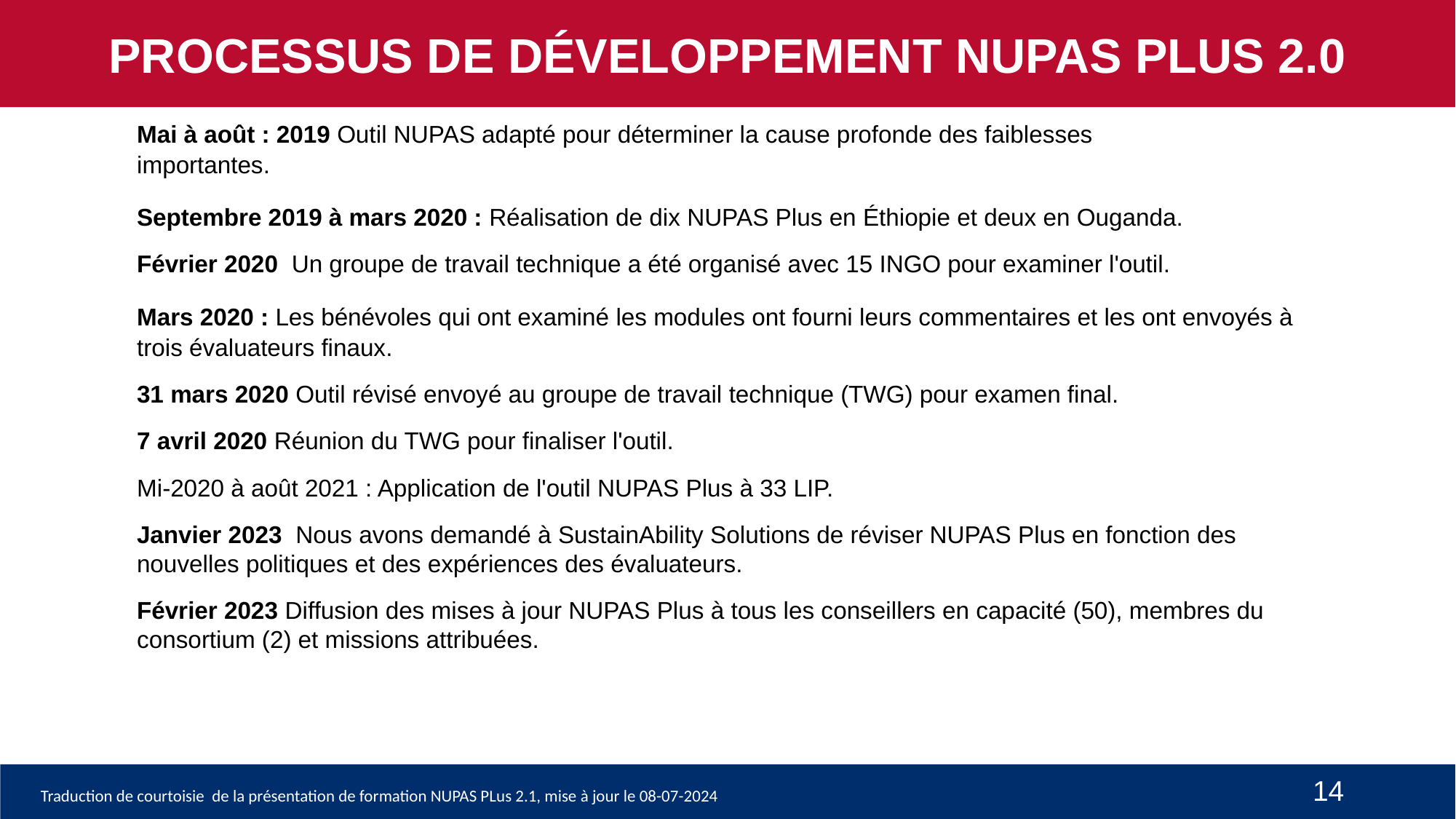

PROCESSUS DE DÉVELOPPEMENT NUPAS PLUS 2.0
Mai à août : 2019 Outil NUPAS adapté pour déterminer la cause profonde des faiblesses importantes.
Septembre 2019 à mars 2020 : Réalisation de dix NUPAS Plus en Éthiopie et deux en Ouganda.
Février 2020  Un groupe de travail technique a été organisé avec 15 INGO pour examiner l'outil.
Mars 2020 : Les bénévoles qui ont examiné les modules ont fourni leurs commentaires et les ont envoyés à trois évaluateurs finaux.
31 mars 2020 Outil révisé envoyé au groupe de travail technique (TWG) pour examen final.
7 avril 2020 Réunion du TWG pour finaliser l'outil.
Mi-2020 à août 2021 : Application de l'outil NUPAS Plus à 33 LIP.
Janvier 2023  Nous avons demandé à SustainAbility Solutions de réviser NUPAS Plus en fonction des nouvelles politiques et des expériences des évaluateurs.
Février 2023 Diffusion des mises à jour NUPAS Plus à tous les conseillers en capacité (50), membres du consortium (2) et missions attribuées.
14
Traduction de courtoisie  de la présentation de formation NUPAS PLus 2.1, mise à jour le 08-07-2024